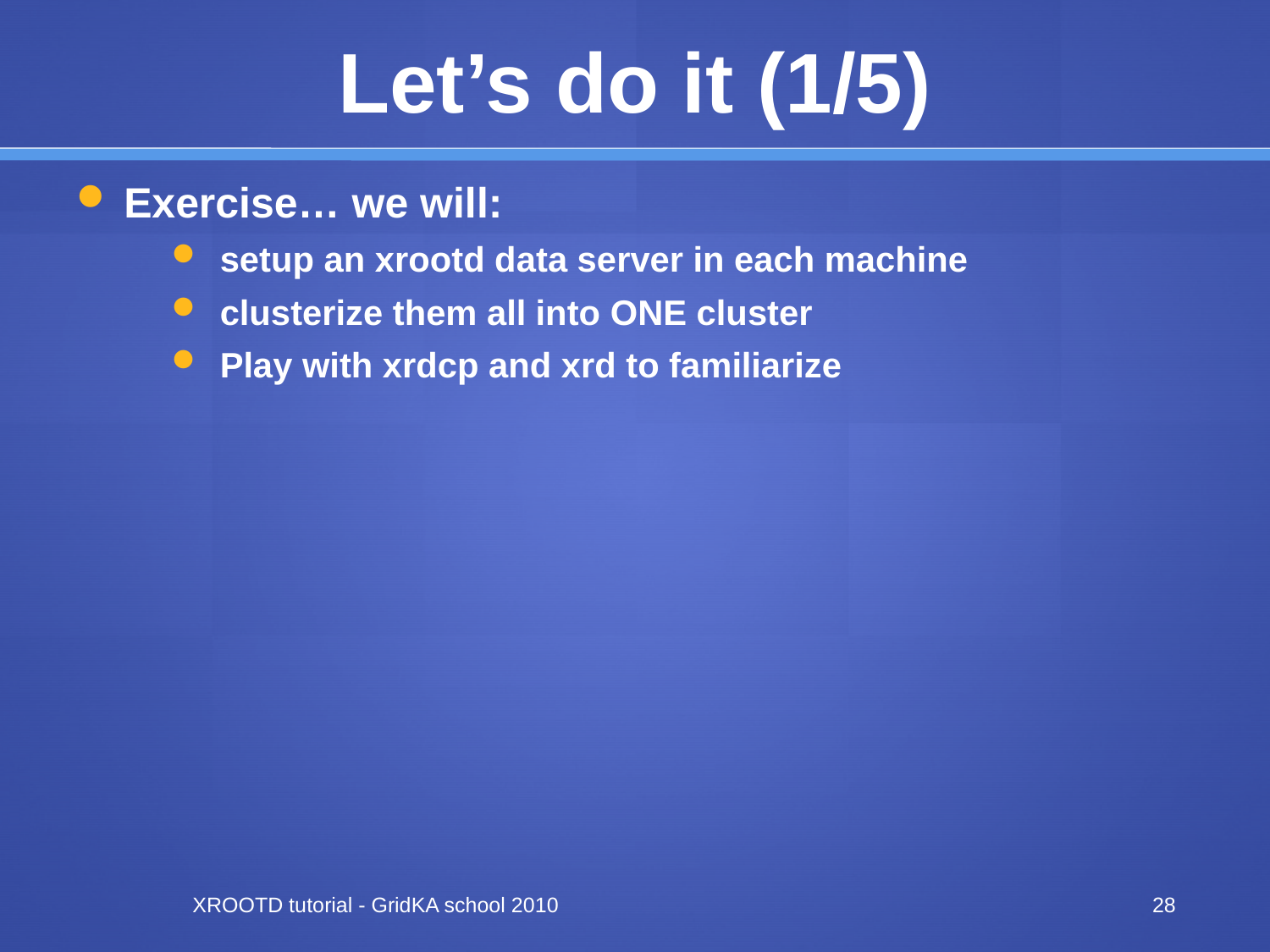

# Let’s do it (1/5)
Exercise… we will:
setup an xrootd data server in each machine
clusterize them all into ONE cluster
Play with xrdcp and xrd to familiarize

XROOTD tutorial - GridKA school 2010
28